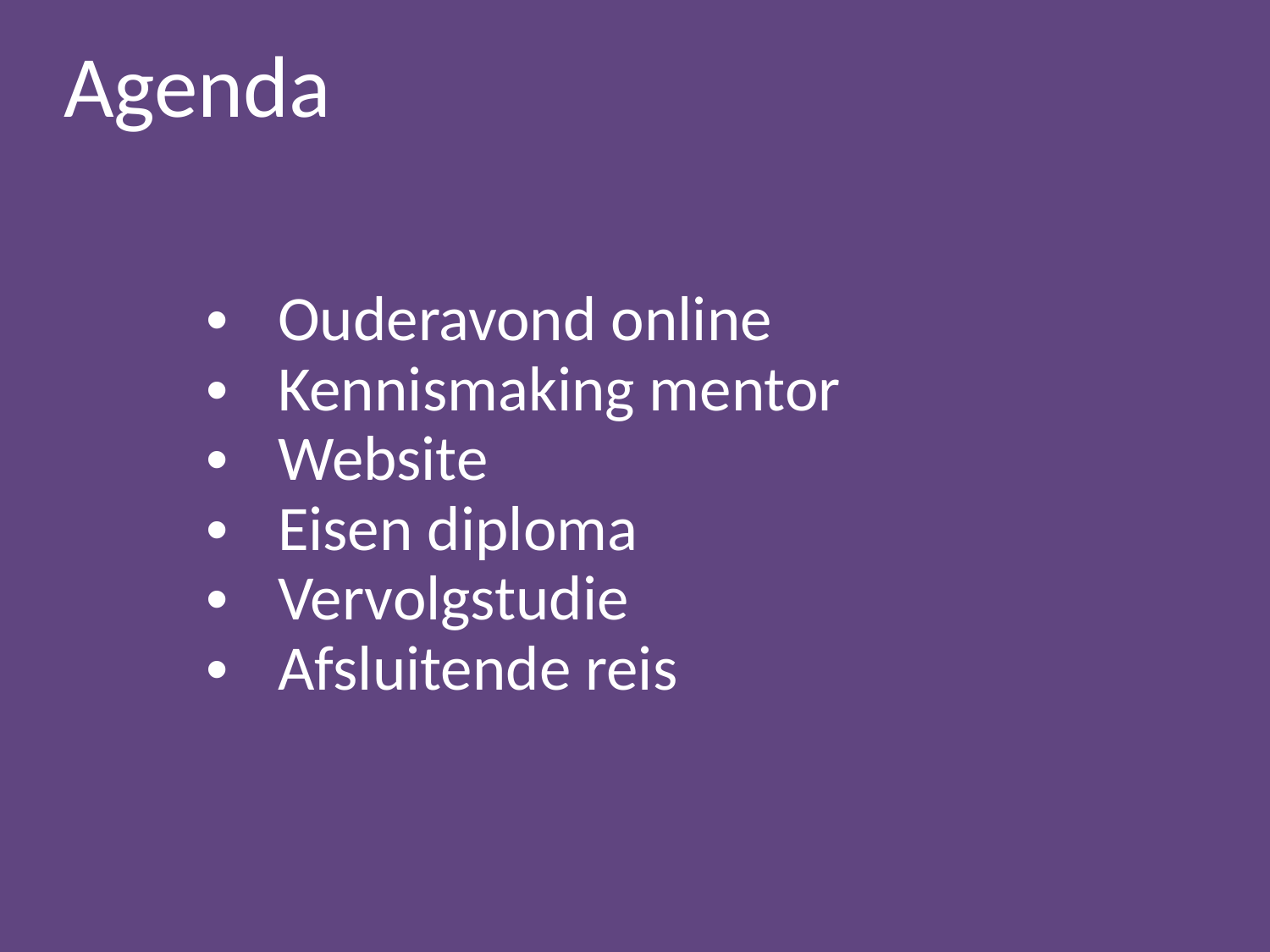

# Agenda
Ouderavond online
Kennismaking mentor
Website
Eisen diploma
Vervolgstudie
Afsluitende reis